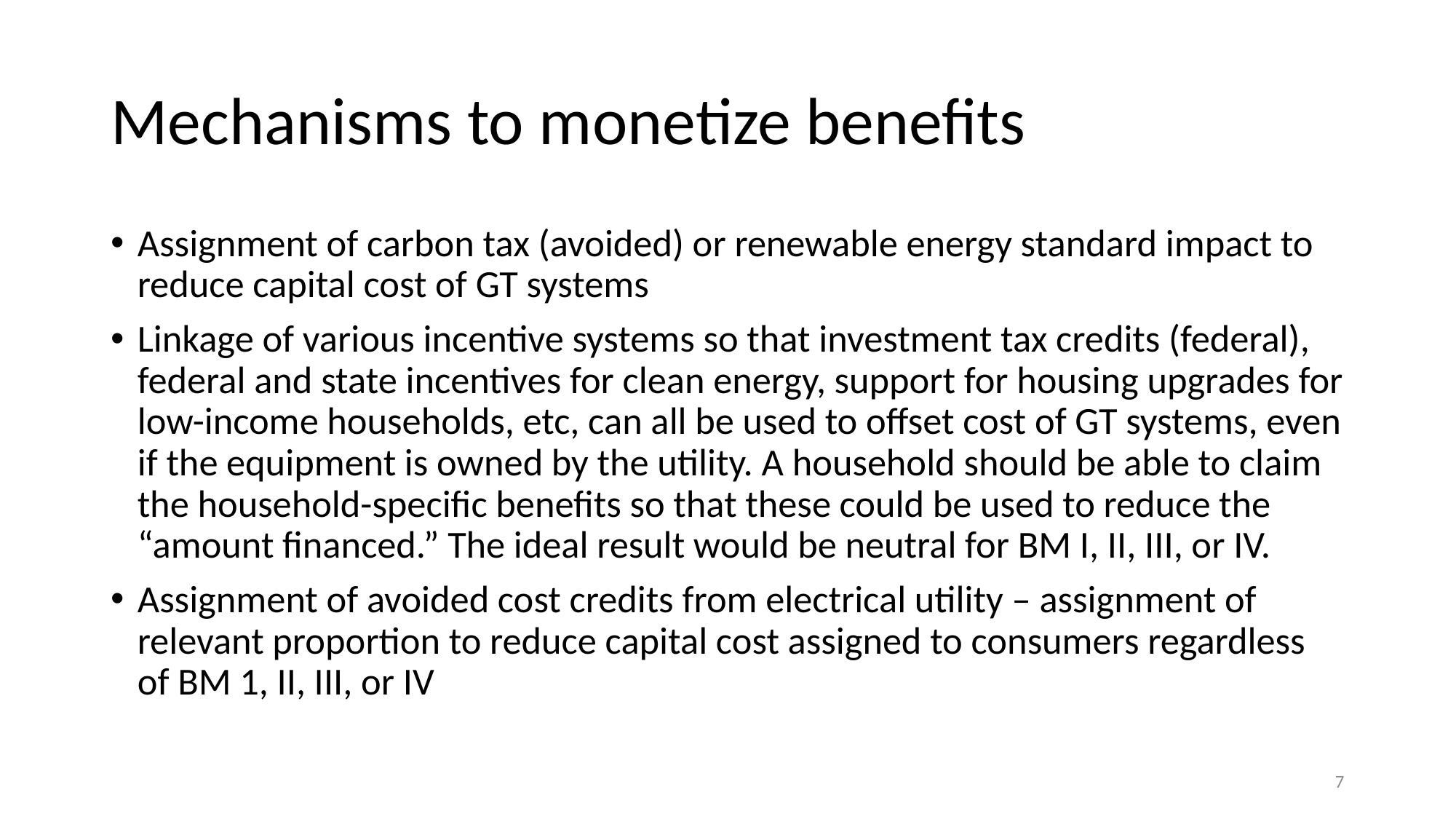

# Mechanisms to monetize benefits
Assignment of carbon tax (avoided) or renewable energy standard impact to reduce capital cost of GT systems
Linkage of various incentive systems so that investment tax credits (federal), federal and state incentives for clean energy, support for housing upgrades for low-income households, etc, can all be used to offset cost of GT systems, even if the equipment is owned by the utility. A household should be able to claim the household-specific benefits so that these could be used to reduce the “amount financed.” The ideal result would be neutral for BM I, II, III, or IV.
Assignment of avoided cost credits from electrical utility – assignment of relevant proportion to reduce capital cost assigned to consumers regardless of BM 1, II, III, or IV
7